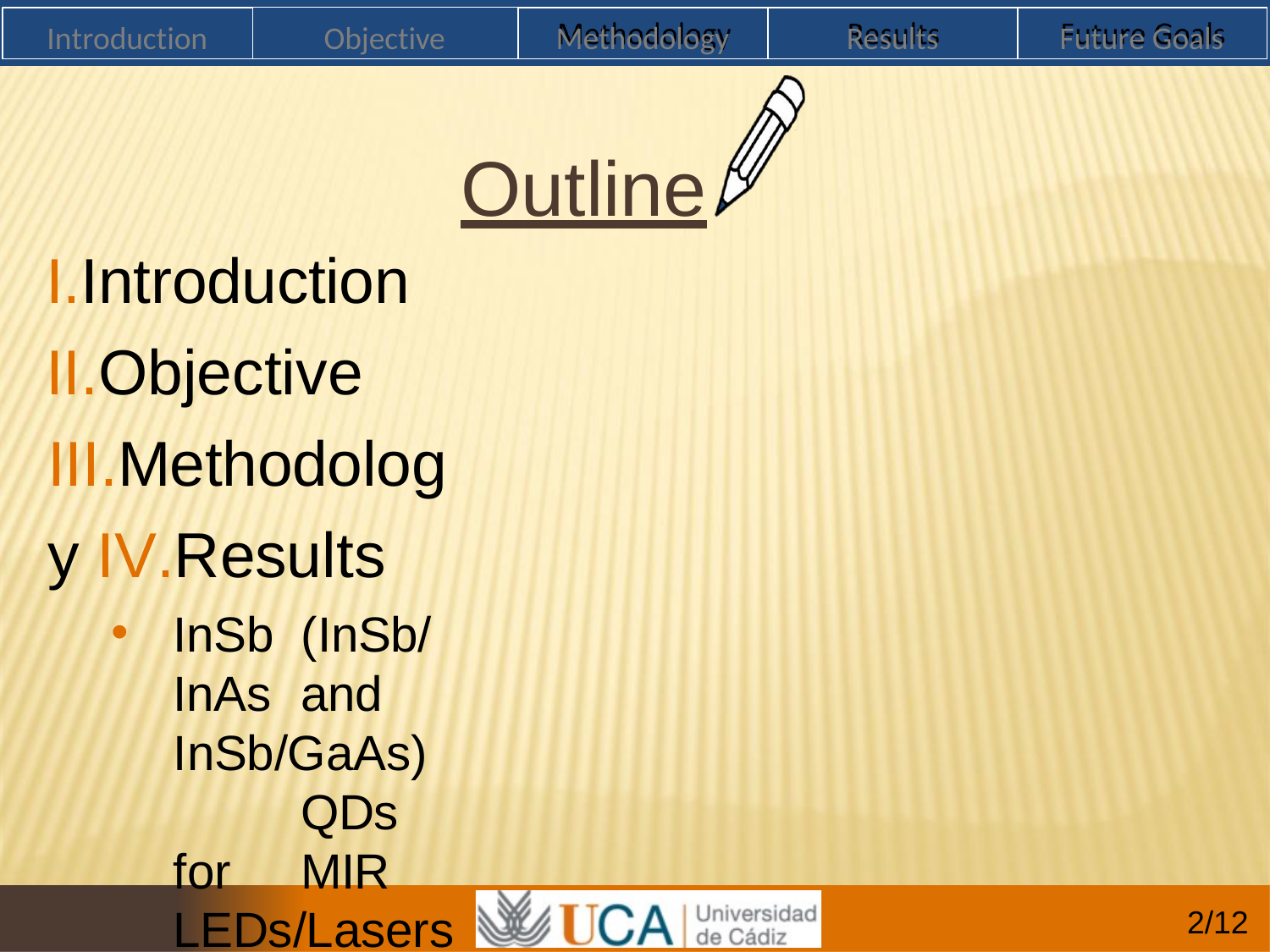

Objective
Introduction
Methodology
Results
Future Goals

Outline
Introduction
Objective III.Methodology IV.Results
InSb	(InSb/InAs	and	InSb/GaAs)	QDs	for	MIR
LEDs/Lasers
V.	Future Goals

2/12